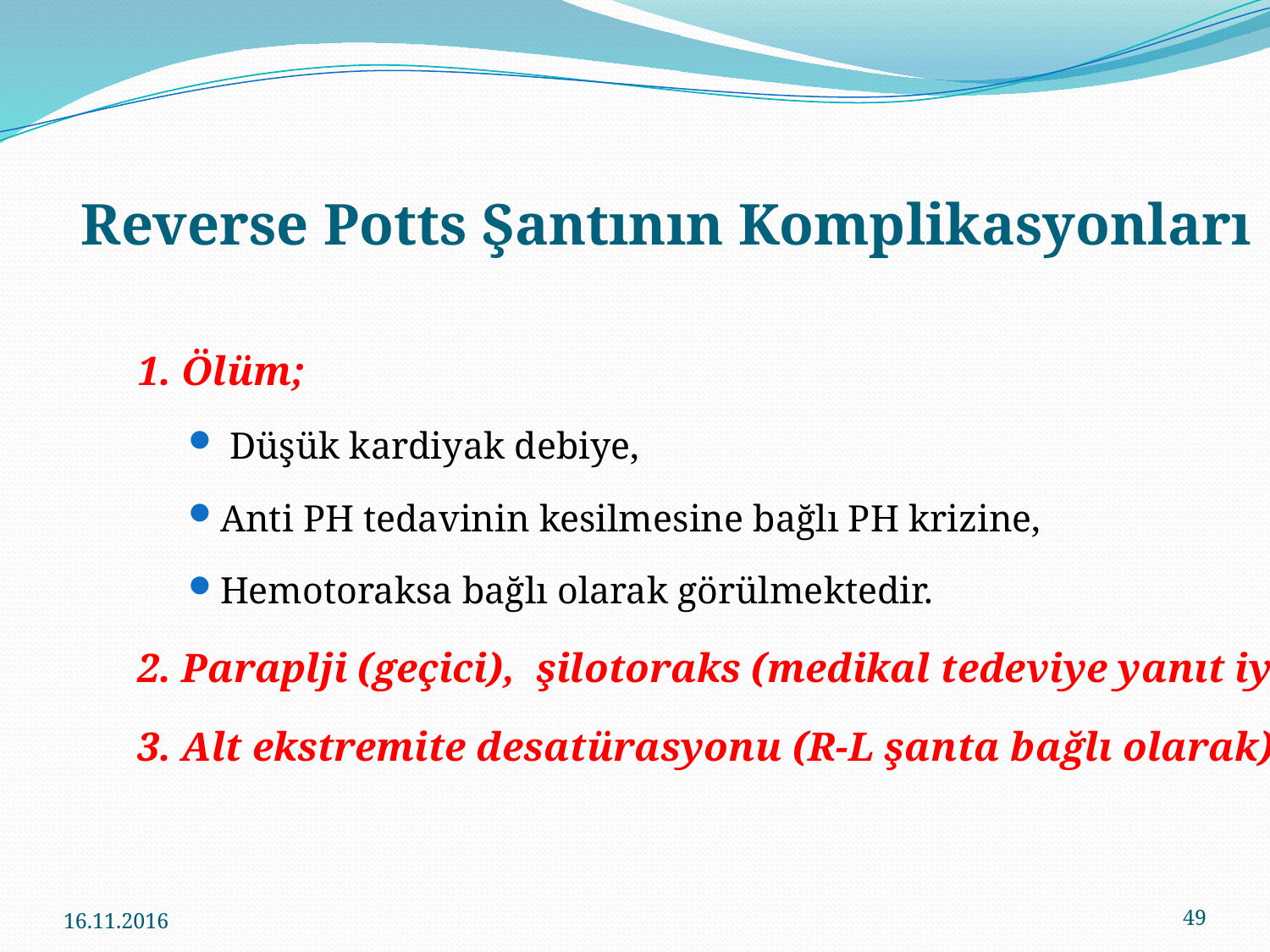

# Reverse Potts Şantının Komplikasyonları
1. Ölüm;
 Düşük kardiyak debiye,
Anti PH tedavinin kesilmesine bağlı PH krizine,
Hemotoraksa bağlı olarak görülmektedir.
2. Paraplji (geçici),  şilotoraks (medikal tedeviye yanıt iyi)
3. Alt ekstremite desatürasyonu (R-L şanta bağlı olarak).

16.11.2016

49